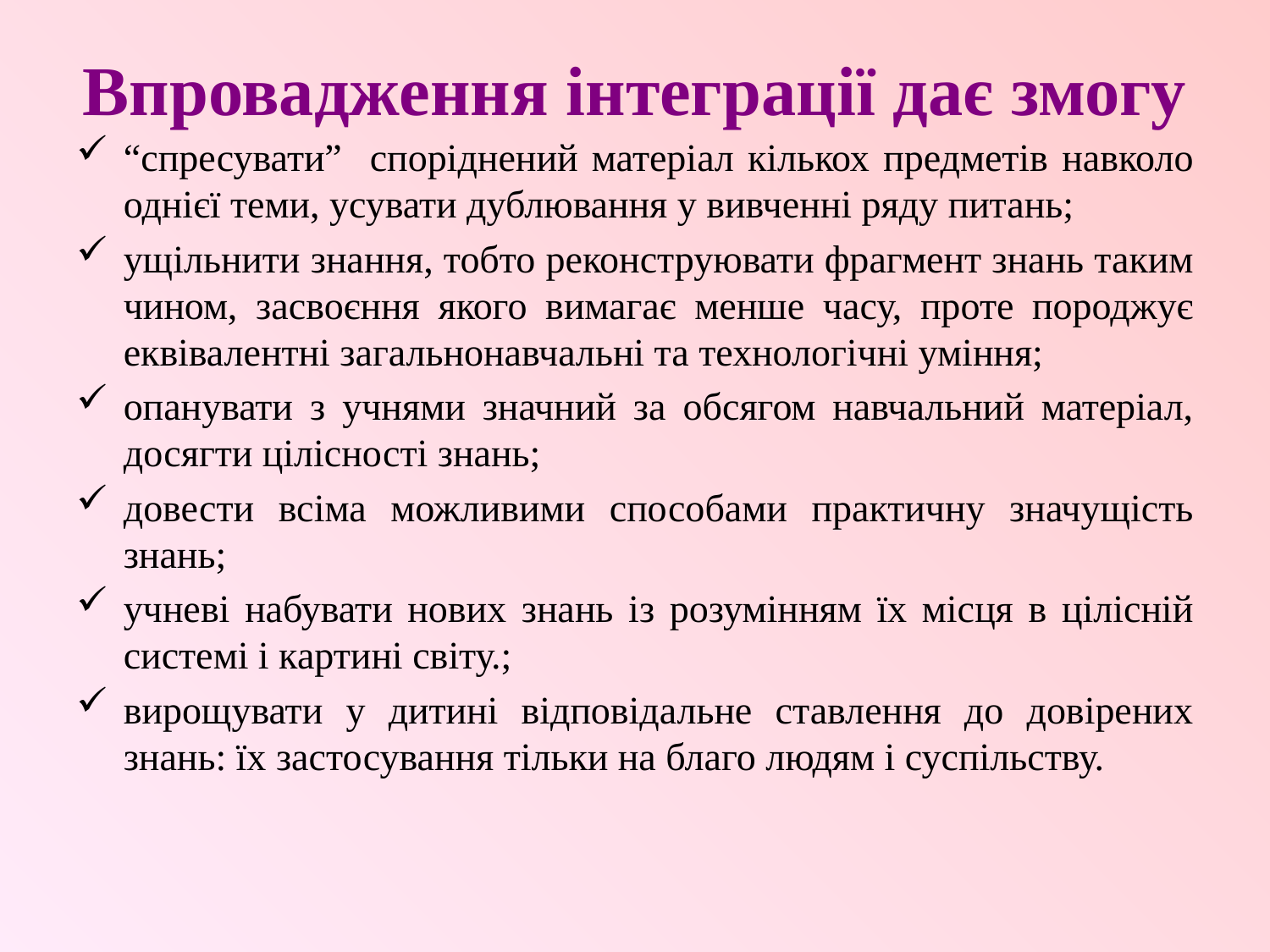

# Впровадження інтеграції дає змогу
“спресувати”  споріднений матеріал кількох предметів навколо однієї теми, усувати дублювання у вивченні ряду питань;
ущільнити знання, тобто реконструювати фрагмент знань таким чином, засвоєння якого вимагає менше часу, проте породжує еквівалентні загальнонавчальні та технологічні уміння;
опанувати з учнями значний за обсягом навчальний матеріал, досягти цілісності знань;
довести всіма можливими способами практичну значущість знань;
учневі набувати нових знань із розумінням їх місця в цілісній системі і картині світу.;
вирощувати у дитині відповідальне ставлення до довірених знань: їх застосування тільки на благо людям і суспільству.